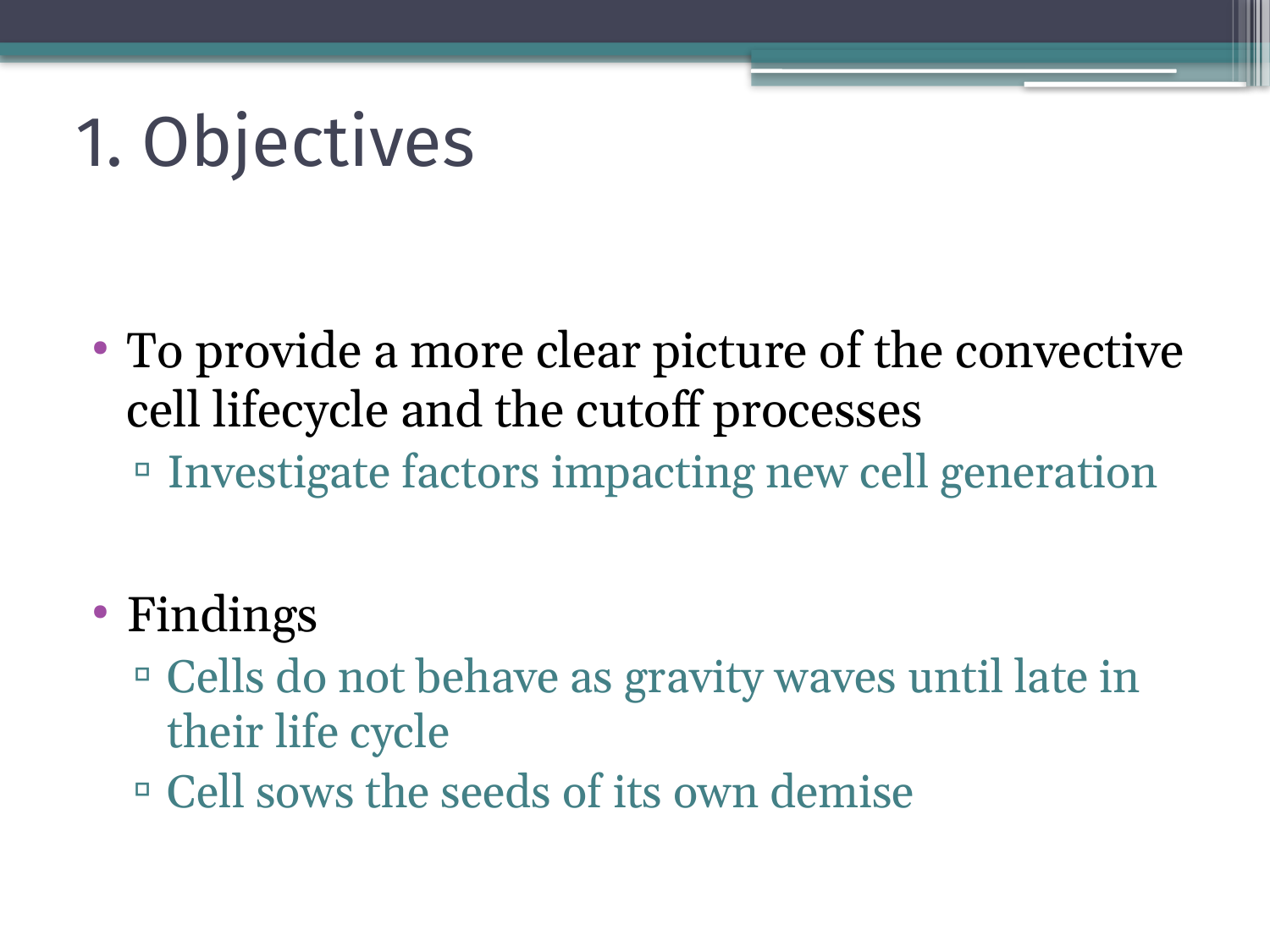

# 1. Objectives
To provide a more clear picture of the convective cell lifecycle and the cutoff processes
Investigate factors impacting new cell generation

Findings
Cells do not behave as gravity waves until late in their life cycle
Cell sows the seeds of its own demise